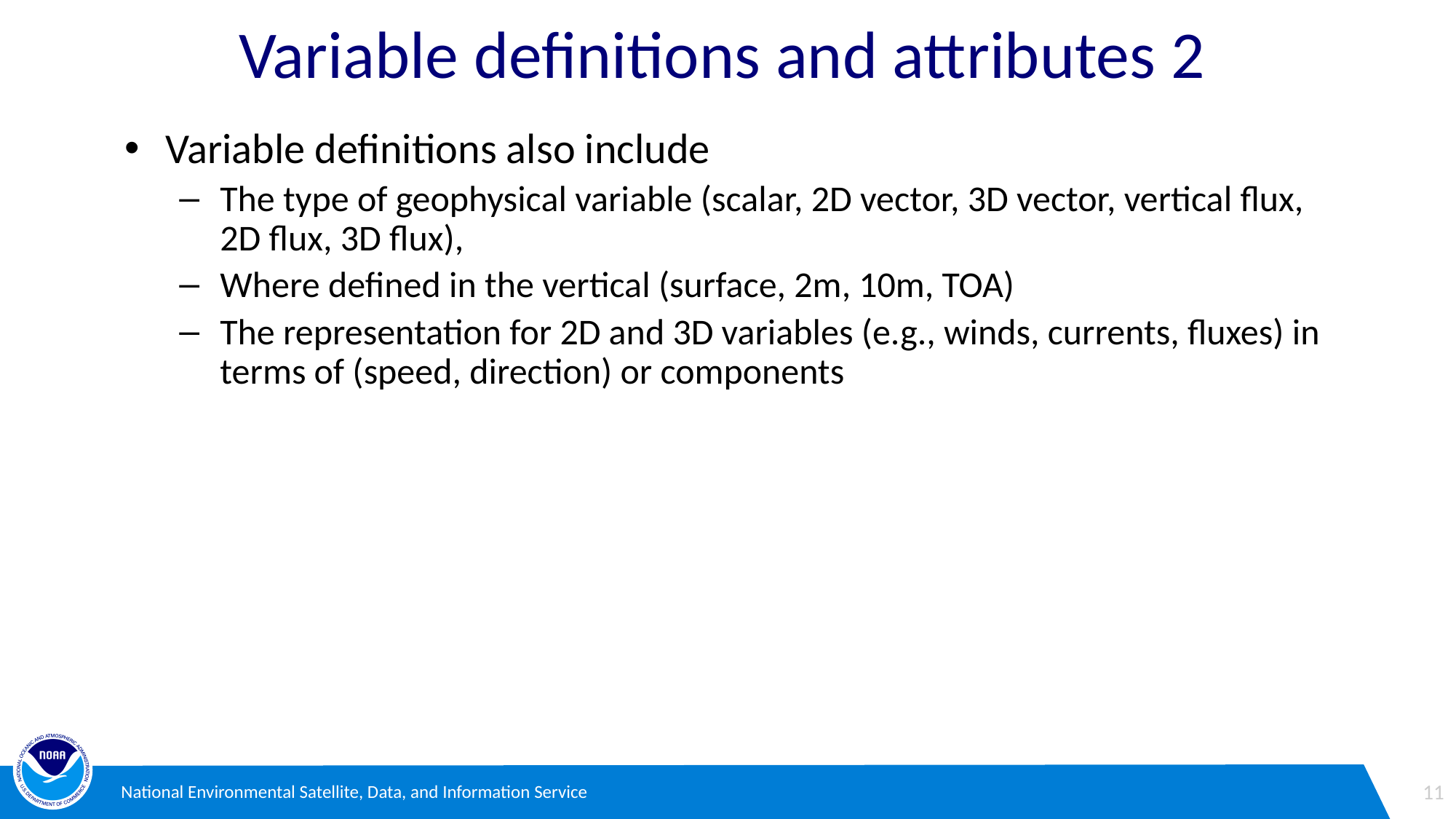

# Variable definitions and attributes 2
Variable definitions also include
The type of geophysical variable (scalar, 2D vector, 3D vector, vertical flux, 2D flux, 3D flux),
Where defined in the vertical (surface, 2m, 10m, TOA)
The representation for 2D and 3D variables (e.g., winds, currents, fluxes) in terms of (speed, direction) or components